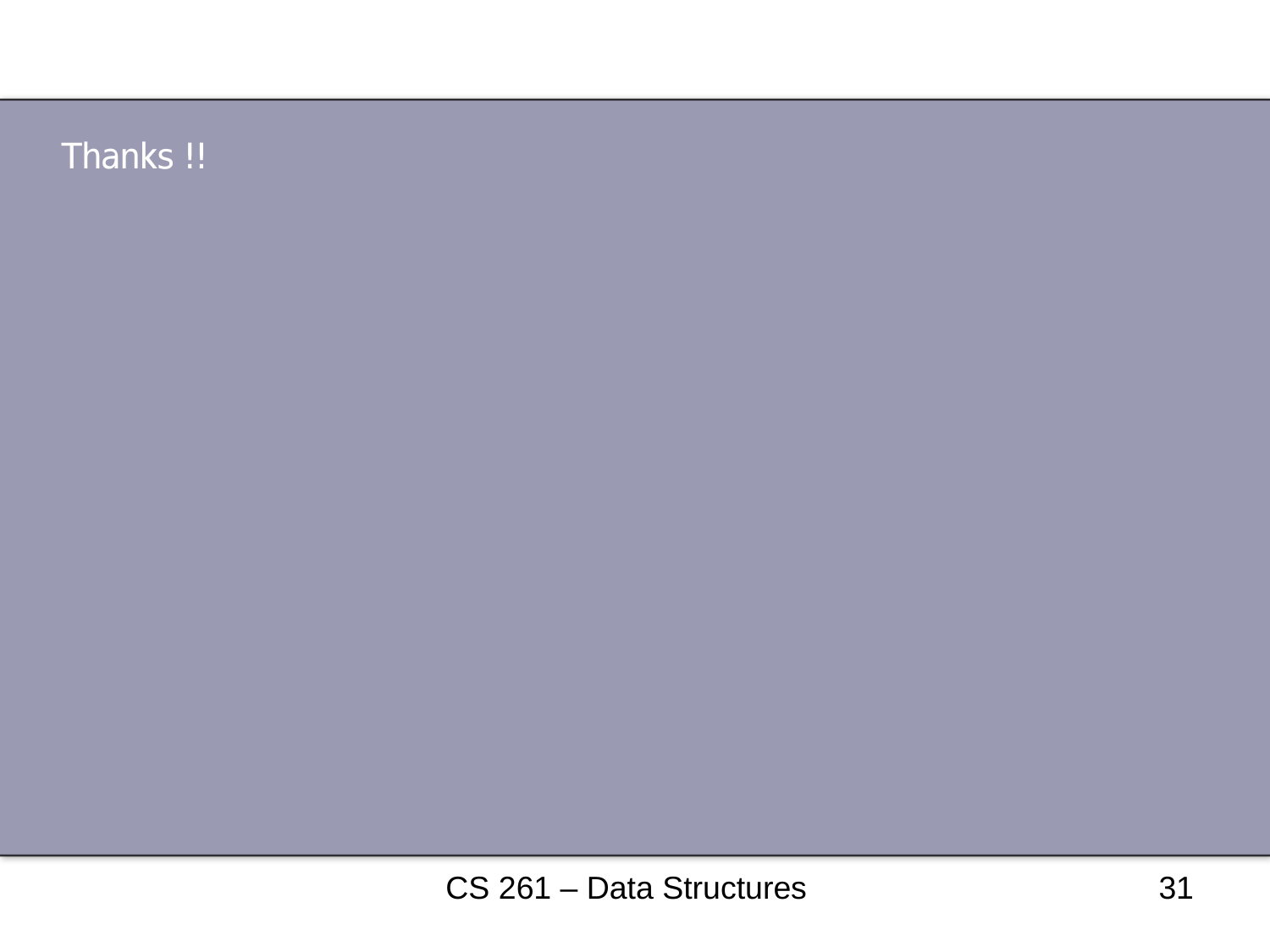

#
Thanks !!
CS 261 – Data Structures
31